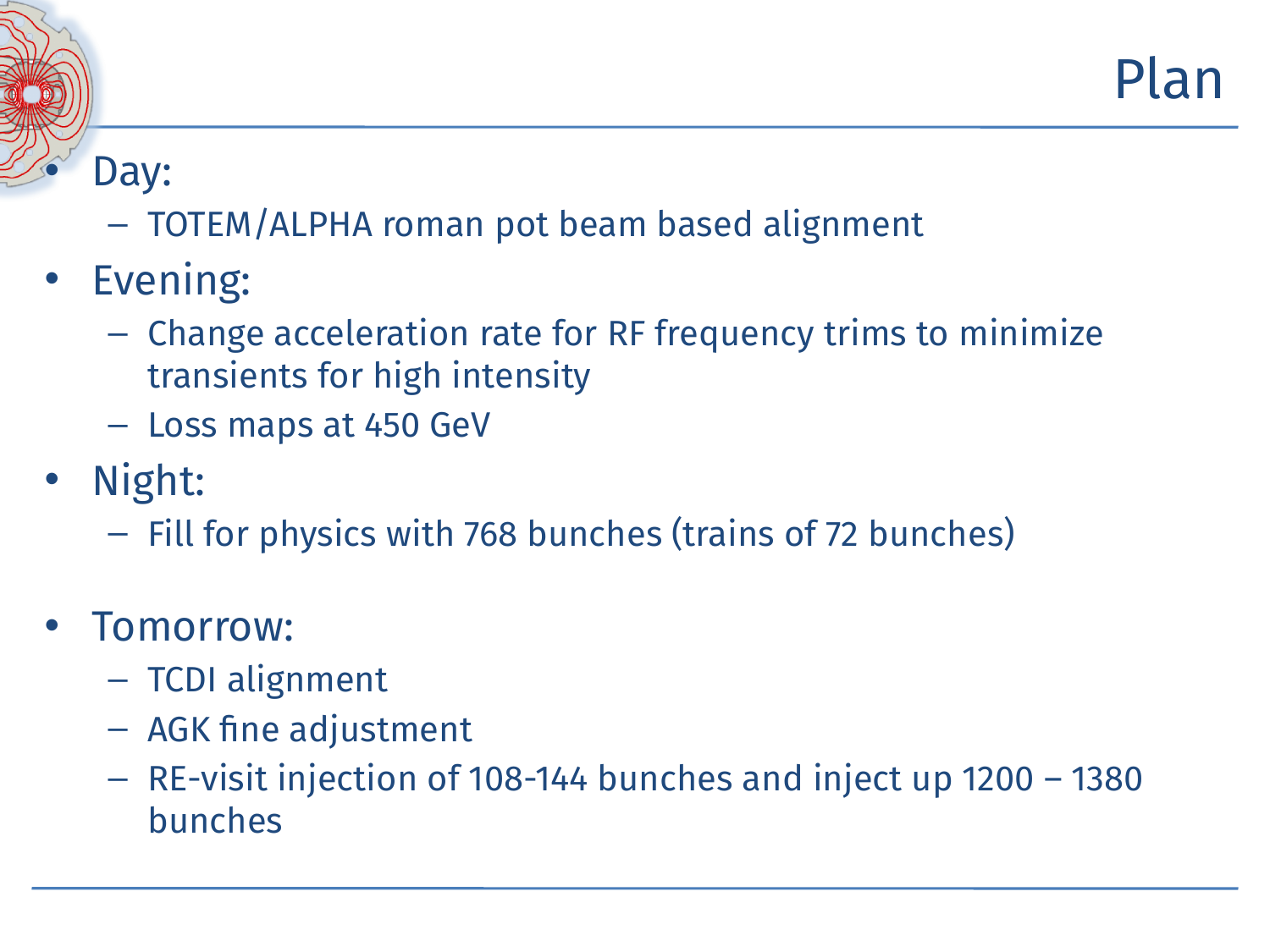

# Plan
Day:
TOTEM/ALPHA roman pot beam based alignment
Evening:
Change acceleration rate for RF frequency trims to minimize transients for high intensity
Loss maps at 450 GeV
Night:
Fill for physics with 768 bunches (trains of 72 bunches)

Tomorrow:
TCDI alignment
AGK fine adjustment
RE-visit injection of 108-144 bunches and inject up 1200 – 1380 bunches